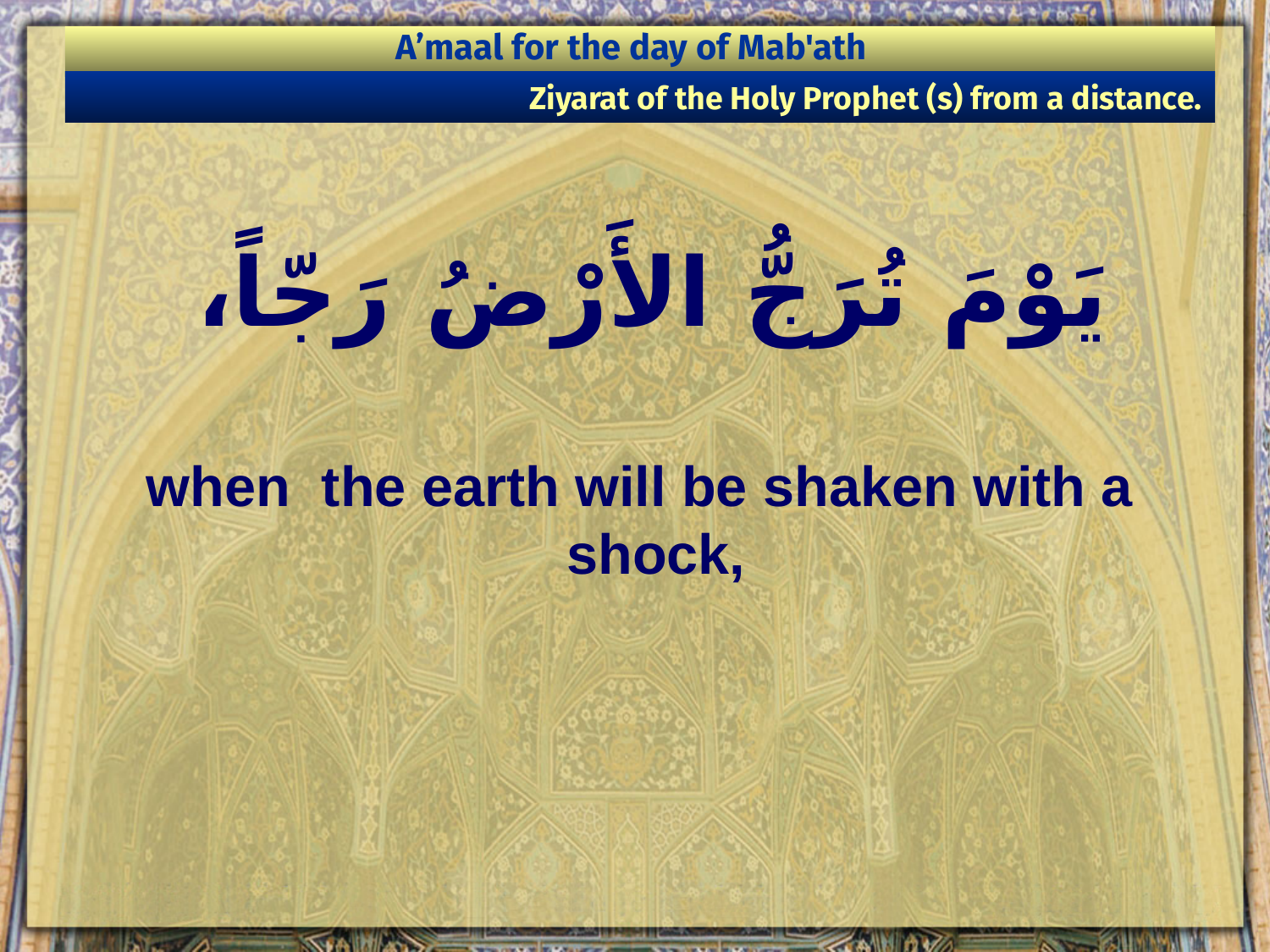

A’maal for the day of Mab'ath
Ziyarat of the Holy Prophet (s) from a distance.
# يَوْمَ تُرَجُّ الأَرْضُ رَجّاً،
when  the earth will be shaken with a shock,